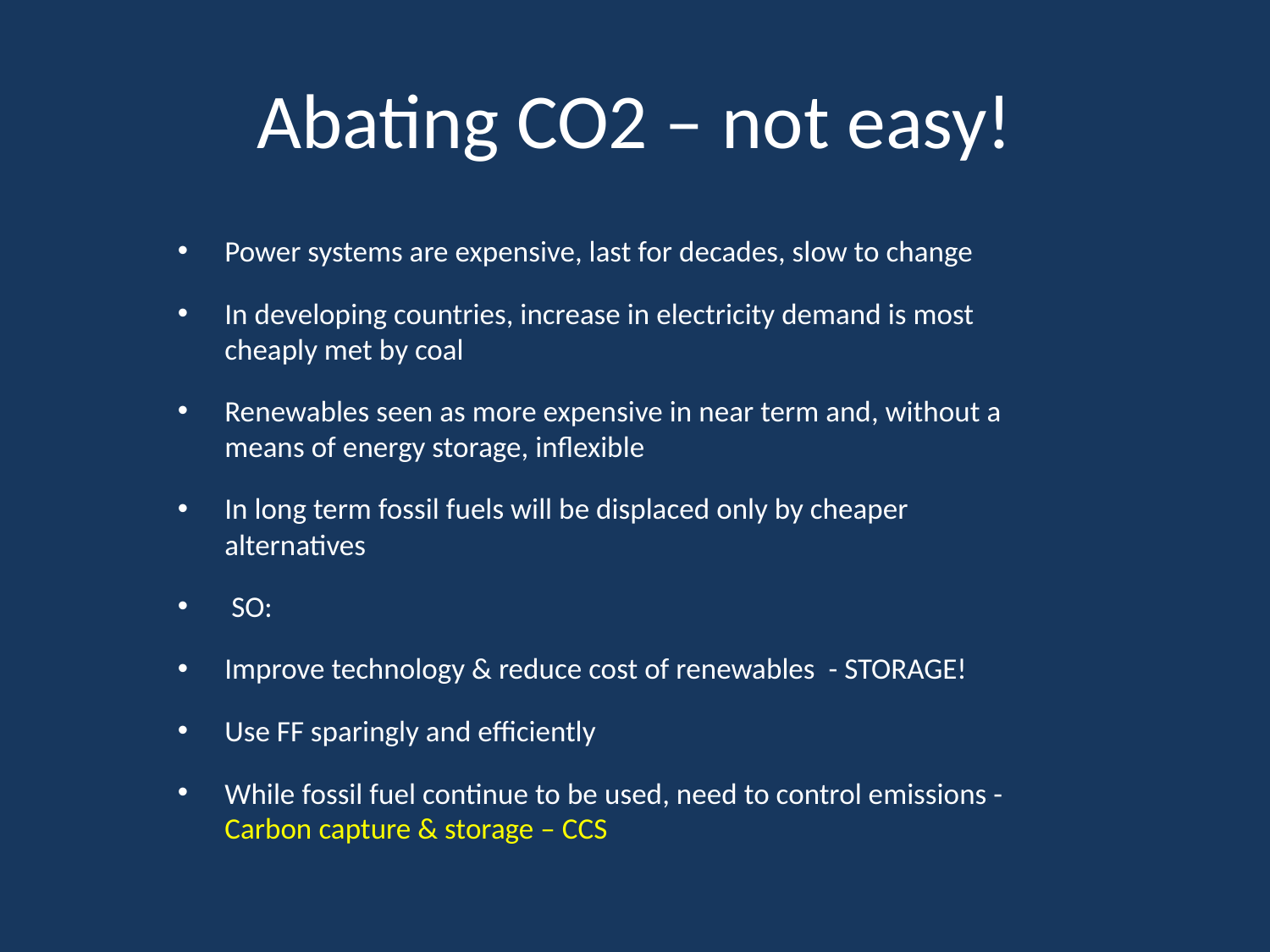

# Abating CO2 – not easy!
Power systems are expensive, last for decades, slow to change
In developing countries, increase in electricity demand is most cheaply met by coal
Renewables seen as more expensive in near term and, without a means of energy storage, inflexible
In long term fossil fuels will be displaced only by cheaper alternatives
 SO:
Improve technology & reduce cost of renewables  - STORAGE!
Use FF sparingly and efficiently
While fossil fuel continue to be used, need to control emissions - Carbon capture & storage – CCS